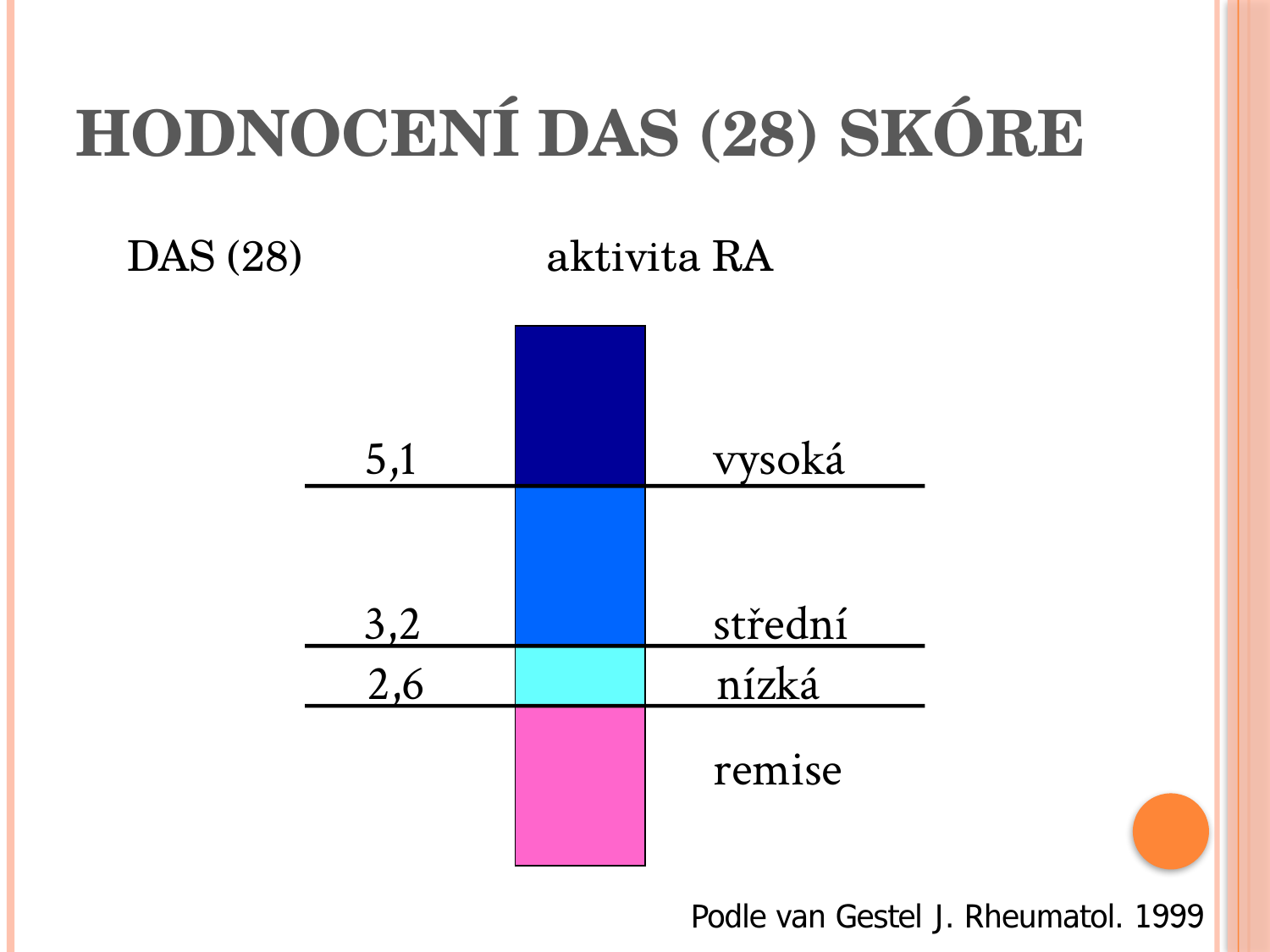

# Hodnocení DAS (28) skóre
DAS (28)		aktivita RA

5,1	vysoká

3,2	střední
2,6	nízká

	remise
Podle van Gestel J. Rheumatol. 1999